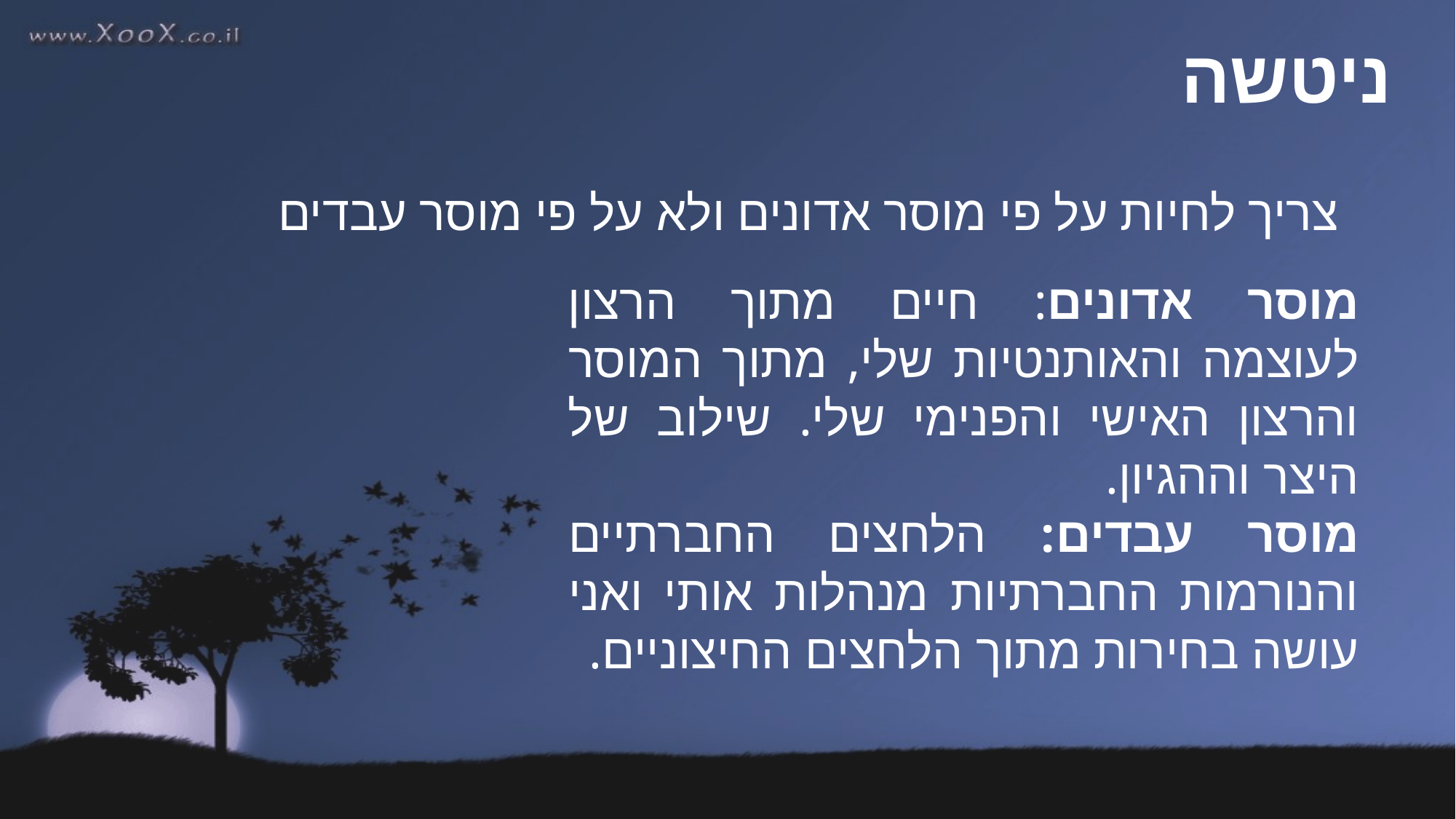

ניטשה
צריך לחיות על פי מוסר אדונים ולא על פי מוסר עבדים
מוסר אדונים: חיים מתוך הרצון לעוצמה והאותנטיות שלי, מתוך המוסר והרצון האישי והפנימי שלי. שילוב של היצר וההגיון.
מוסר עבדים: הלחצים החברתיים והנורמות החברתיות מנהלות אותי ואני עושה בחירות מתוך הלחצים החיצוניים.